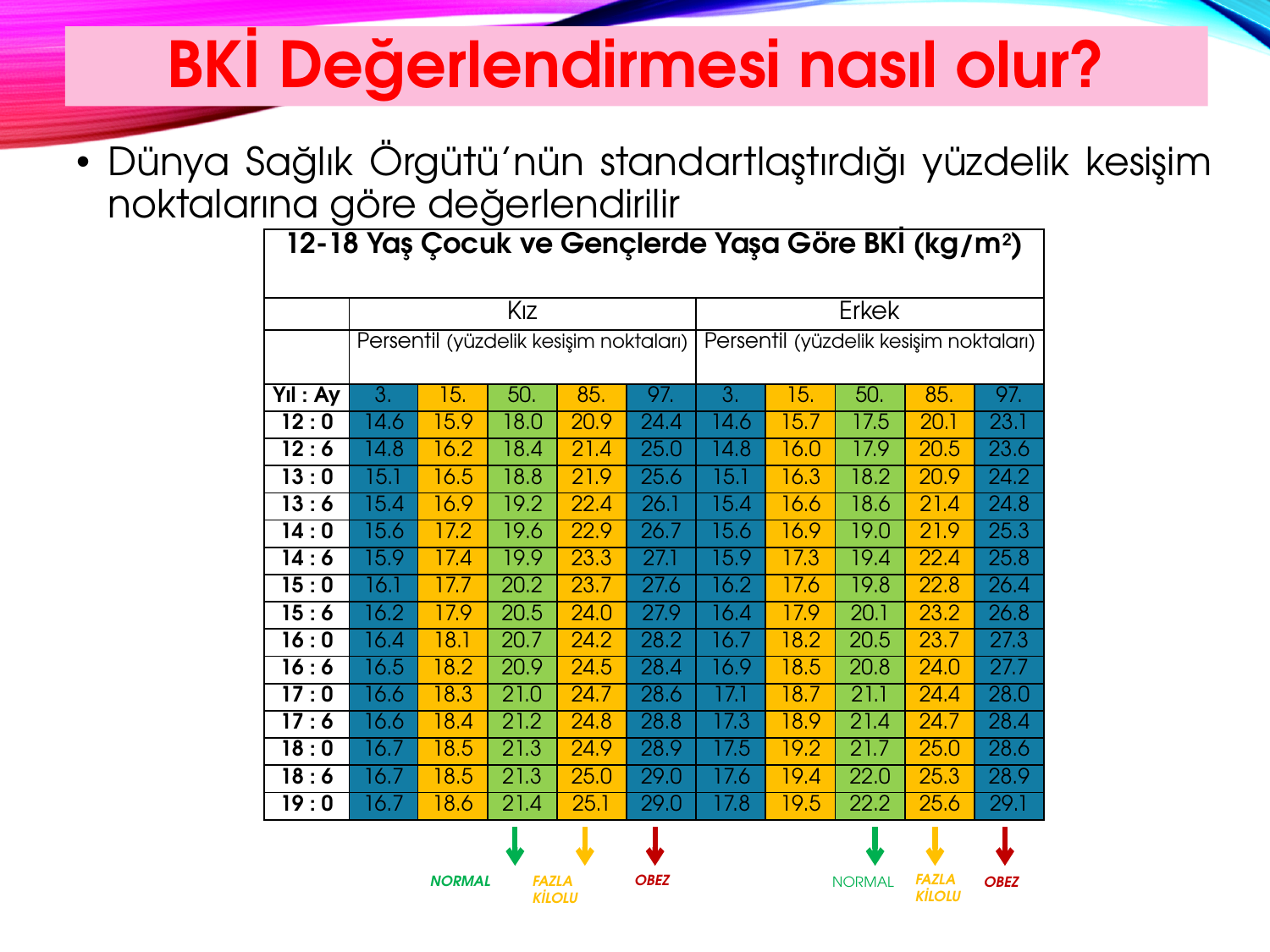

BKİ Değerlendirmesi nasıl olur?
Dünya Sağlık Örgütü’nün standartlaştırdığı yüzdelik kesişim noktalarına göre değerlendirilir

| 12-18 Yaş Çocuk ve Gençlerde Yaşa Göre BKİ (kg/m2) |  |  |  |  |  |  |  |  |  |  |
| --- | --- | --- | --- | --- | --- | --- | --- | --- | --- | --- |
|  | Kız |  |  |  |  | Erkek |  |  |  |  |
|  | Persentil (yüzdelik kesişim noktaları) |  |  |  |  | Persentil (yüzdelik kesişim noktaları) |  |  |  |  |
| Yıl : Ay | 3. | 15. | 50. | 85. | 97. | 3. | 15. | 50. | 85. | 97. |
| 12 : 0 | 14.6 | 15.9 | 18.0 | 20.9 | 24.4 | 14.6 | 15.7 | 17.5 | 20.1 | 23.1 |
| 12 : 6 | 14.8 | 16.2 | 18.4 | 21.4 | 25.0 | 14.8 | 16.0 | 17.9 | 20.5 | 23.6 |
| 13 : 0 | 15.1 | 16.5 | 18.8 | 21.9 | 25.6 | 15.1 | 16.3 | 18.2 | 20.9 | 24.2 |
| 13 : 6 | 15.4 | 16.9 | 19.2 | 22.4 | 26.1 | 15.4 | 16.6 | 18.6 | 21.4 | 24.8 |
| 14 : 0 | 15.6 | 17.2 | 19.6 | 22.9 | 26.7 | 15.6 | 16.9 | 19.0 | 21.9 | 25.3 |
| 14 : 6 | 15.9 | 17.4 | 19.9 | 23.3 | 27.1 | 15.9 | 17.3 | 19.4 | 22.4 | 25.8 |
| 15 : 0 | 16.1 | 17.7 | 20.2 | 23.7 | 27.6 | 16.2 | 17.6 | 19.8 | 22.8 | 26.4 |
| 15 : 6 | 16.2 | 17.9 | 20.5 | 24.0 | 27.9 | 16.4 | 17.9 | 20.1 | 23.2 | 26.8 |
| 16 : 0 | 16.4 | 18.1 | 20.7 | 24.2 | 28.2 | 16.7 | 18.2 | 20.5 | 23.7 | 27.3 |
| 16 : 6 | 16.5 | 18.2 | 20.9 | 24.5 | 28.4 | 16.9 | 18.5 | 20.8 | 24.0 | 27.7 |
| 17 : 0 | 16.6 | 18.3 | 21.0 | 24.7 | 28.6 | 17.1 | 18.7 | 21.1 | 24.4 | 28.0 |
| 17 : 6 | 16.6 | 18.4 | 21.2 | 24.8 | 28.8 | 17.3 | 18.9 | 21.4 | 24.7 | 28.4 |
| 18 : 0 | 16.7 | 18.5 | 21.3 | 24.9 | 28.9 | 17.5 | 19.2 | 21.7 | 25.0 | 28.6 |
| 18 : 6 | 16.7 | 18.5 | 21.3 | 25.0 | 29.0 | 17.6 | 19.4 | 22.0 | 25.3 | 28.9 |
| 19 : 0 | 16.7 | 18.6 | 21.4 | 25.1 | 29.0 | 17.8 | 19.5 | 22.2 | 25.6 | 29.1 |
FAZLA KİLOLU
OBEZ
NORMAL
FAZLA KİLOLU
NORMAL
OBEZ